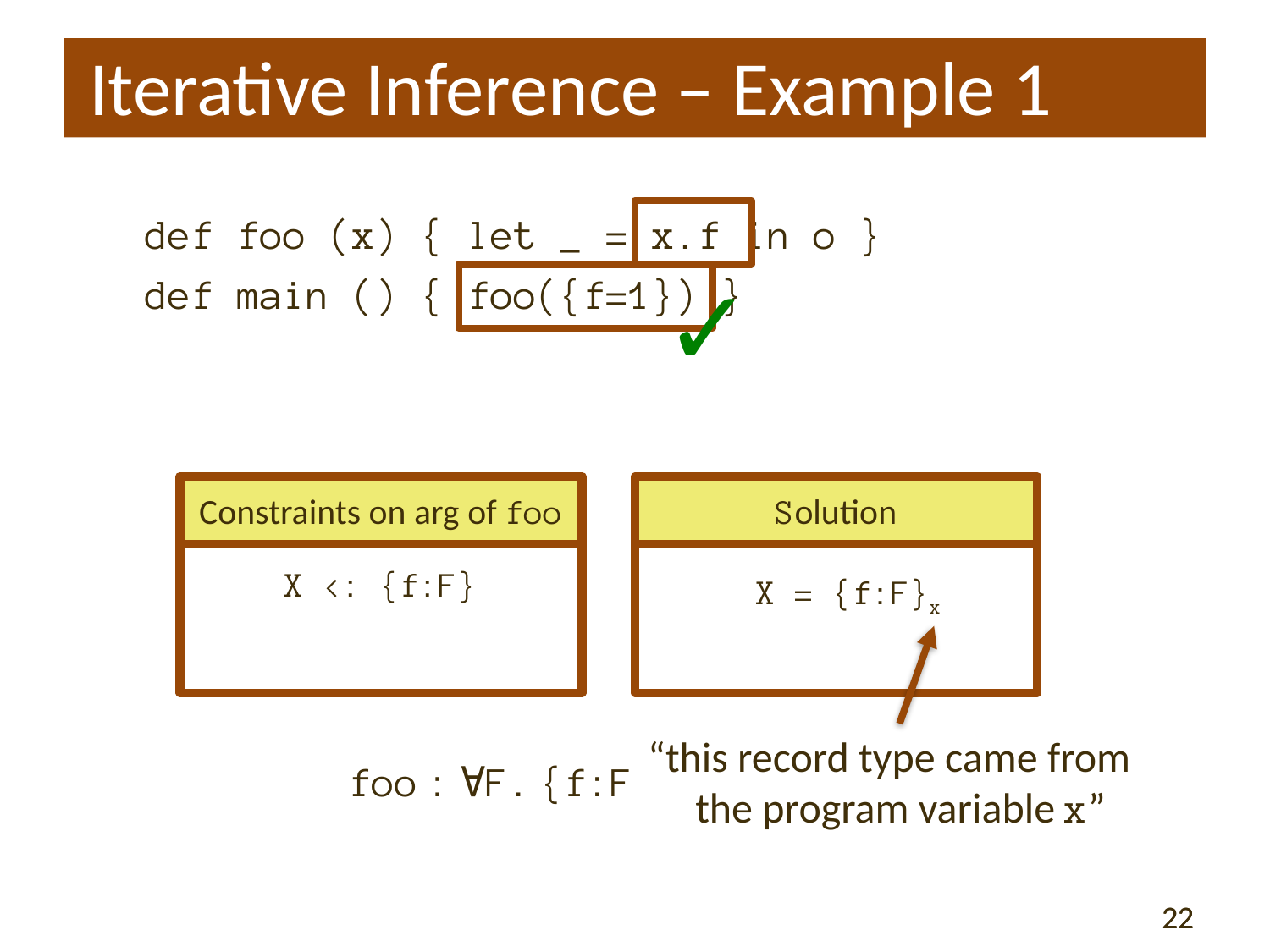

# Iterative Inference – Example 1

   def foo (x) { let _ = x.f in o }
   def main () { foo({f=1}) }
✓

Constraints on arg of foo
Solution

X = {f:F}x
X <: {f:F}
“this record type came from the program variable x”
foo : ∀F. {f:F} → {f:F}x
22
22